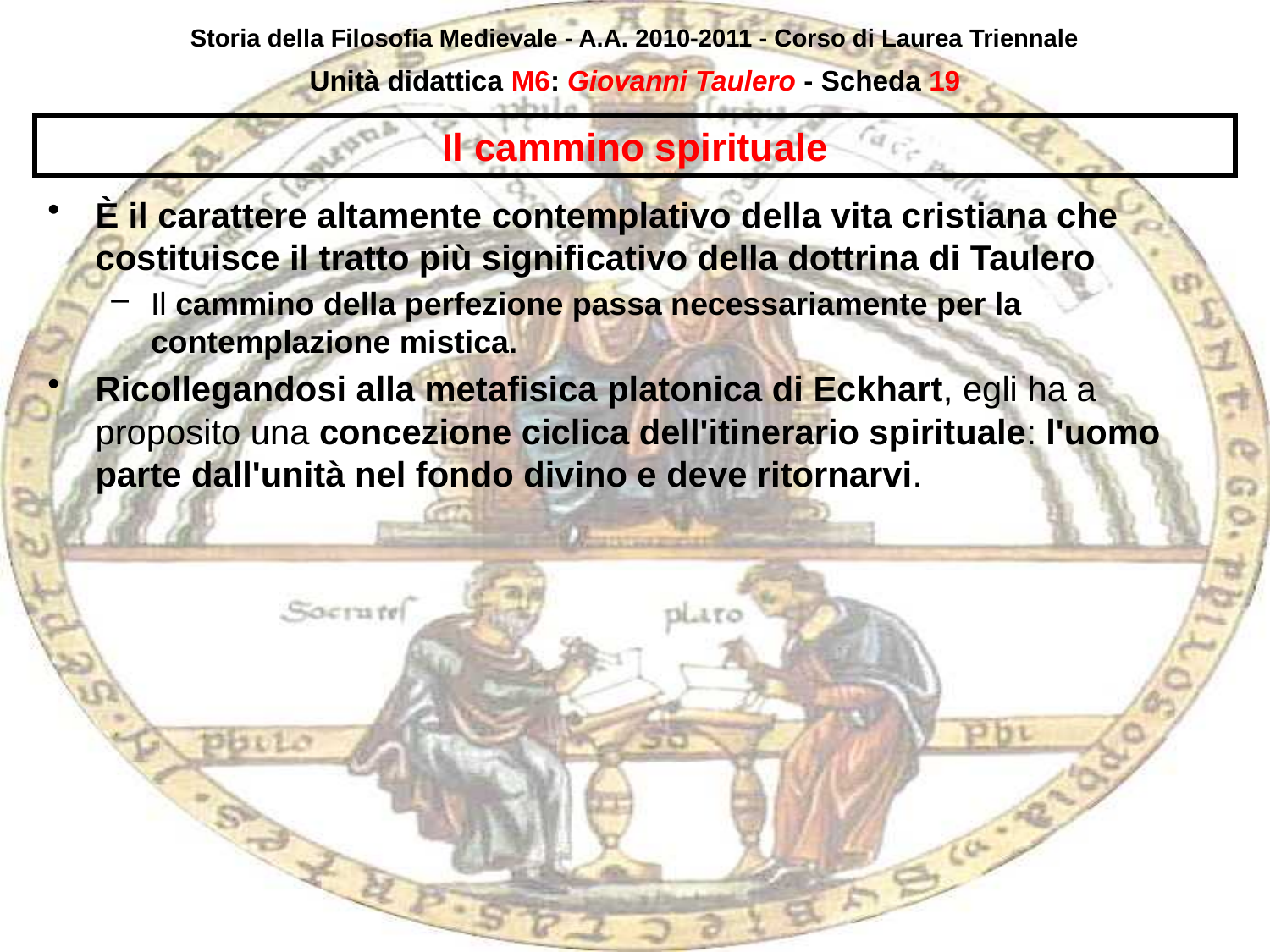

Storia della Filosofia Medievale - A.A. 2010-2011 - Corso di Laurea Triennale
Unità didattica M6: Giovanni Taulero - Scheda 19
# Il cammino spirituale
È il carattere altamente contemplativo della vita cristiana che costituisce il tratto più significativo della dottrina di Taulero
Il cammino della perfezione passa necessariamente per la contemplazione mistica.
Ricollegandosi alla metafisica platonica di Eckhart, egli ha a proposito una concezione ciclica dell'itinerario spirituale: l'uomo parte dall'unità nel fondo divino e deve ritornarvi.